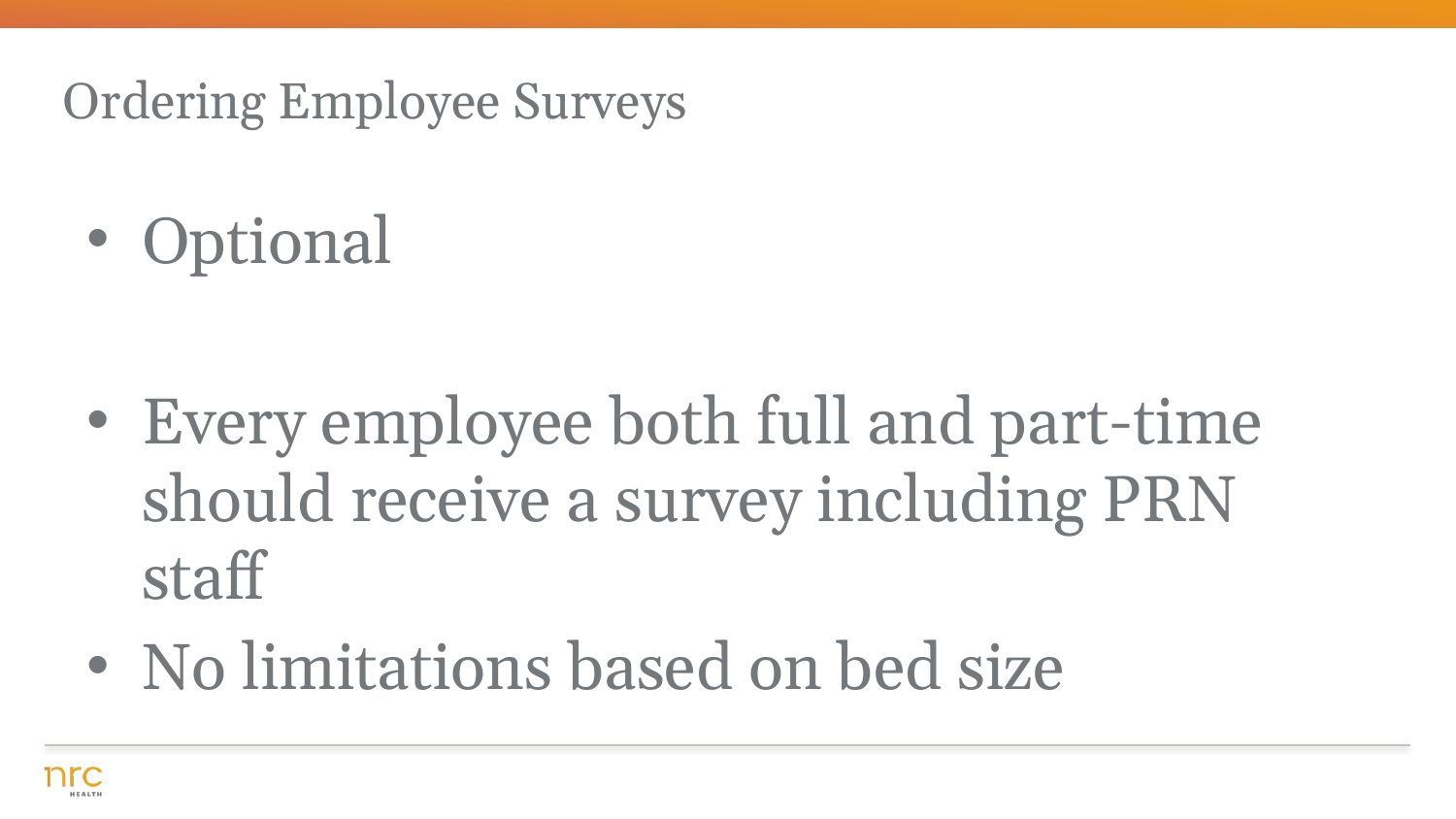

# Ordering Employee Surveys
Optional

Every employee both full and part-time should receive a survey including PRN staff
No limitations based on bed size